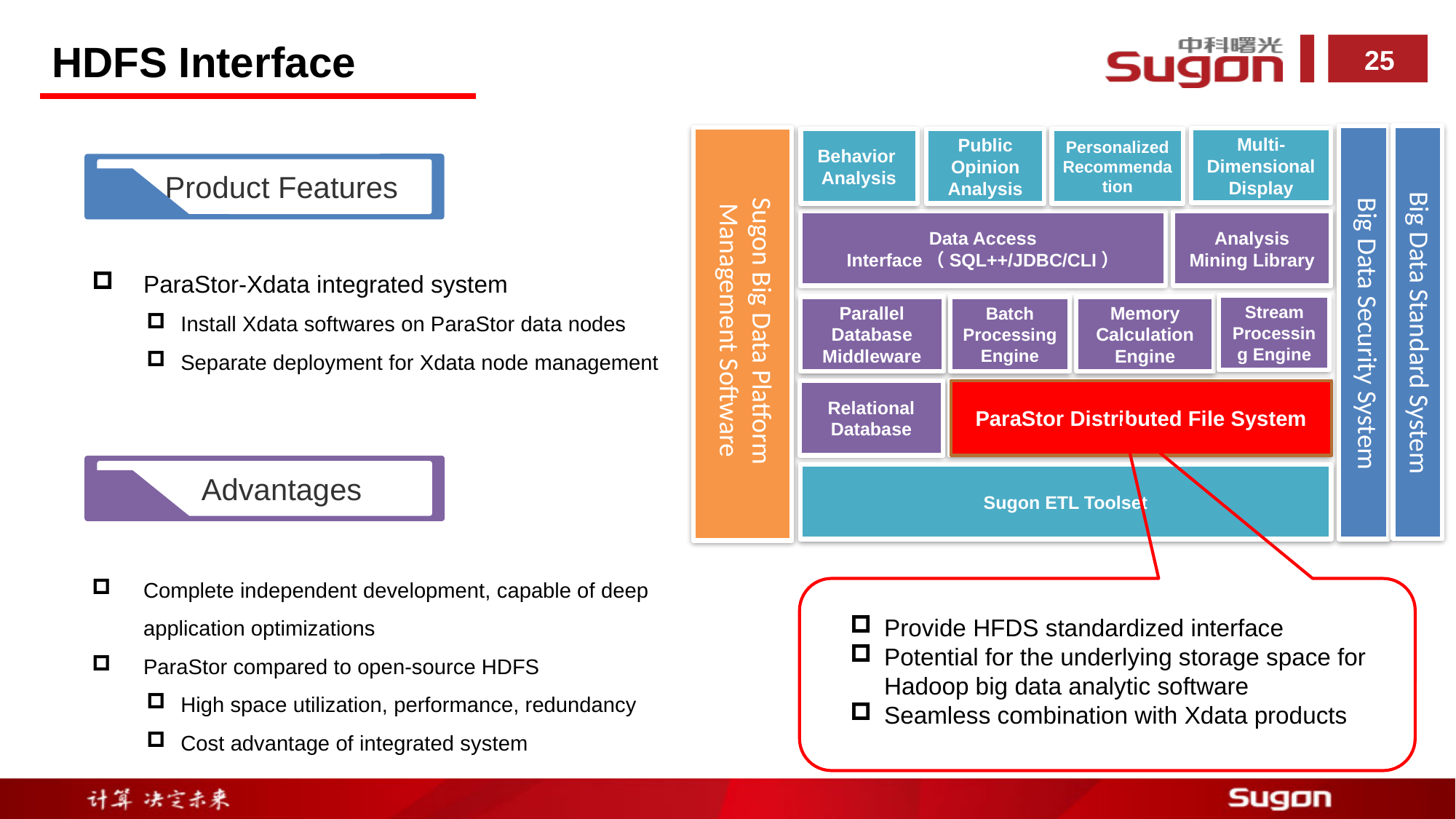

HDFS Interface

Multi-Dimensional Display
Public Opinion Analysis
Behavior
Analysis
Personalized Recommendation

Product Features

Data Access Interface（SQL++/JDBC/CLI）
Analysis Mining Library
ParaStor-Xdata integrated system
Install Xdata softwares on ParaStor data nodes
Separate deployment for Xdata node management
Sugon Big Data Platform
 Management Software
Stream Processing Engine
Parallel Database Middleware
Batch Processing Engine
Memory Calculation Engine
Big Data Standard System
Big Data Security System
Distributed Cloud Storage(HDFS)
Relational Database
ParaStor Distributed File System

Advantages

Sugon ETL Toolset
Complete independent development, capable of deep application optimizations
ParaStor compared to open-source HDFS
High space utilization, performance, redundancy
Cost advantage of integrated system

Provide HFDS standardized interface
Potential for the underlying storage space for Hadoop big data analytic software
Seamless combination with Xdata products